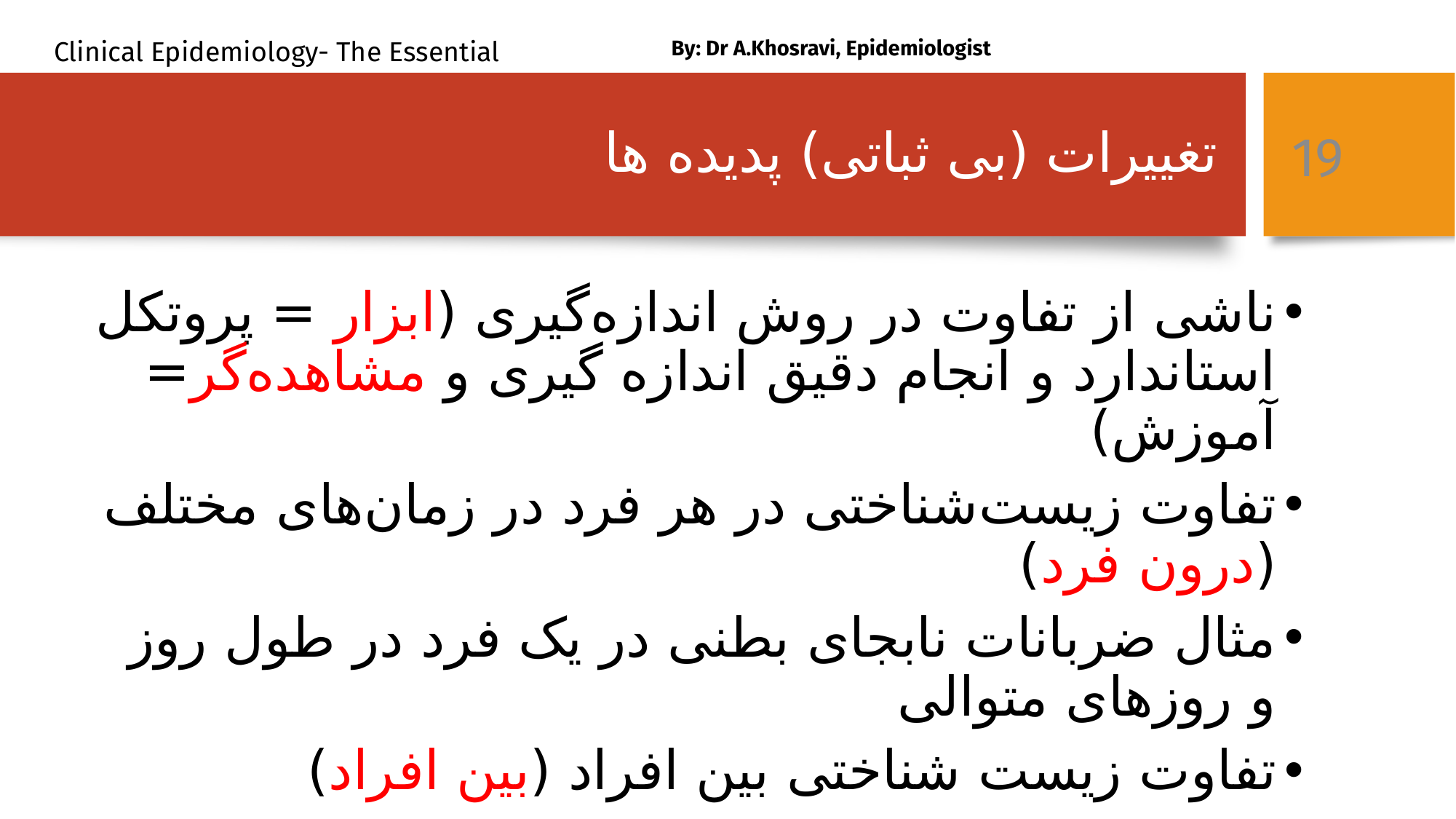

By: Dr A.Khosravi, Epidemiologist
# تغییرات (بی ثباتی) پدیده ها
19
ناشی از تفاوت در روش اندازه‌گیری (ابزار = پروتکل استاندارد و انجام دقیق اندازه گیری و مشاهده‌گر= آموزش)
تفاوت زیست‌شناختی در هر فرد در زمان‌های مختلف (درون فرد)
مثال ضربانات نابجای بطنی در یک فرد در طول روز و روزهای متوالی
تفاوت زیست شناختی بین افراد (بین افراد)